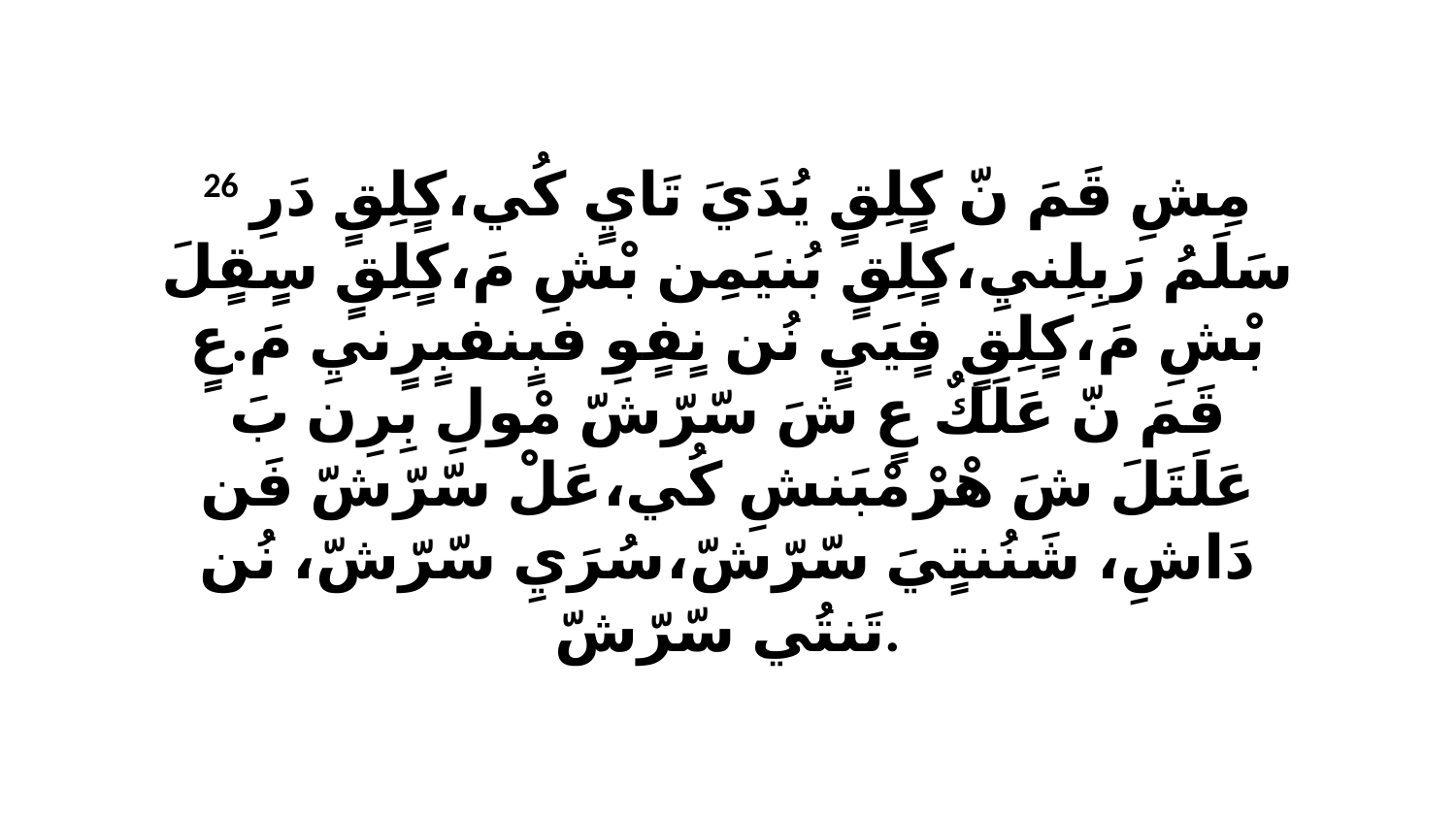

26 مِشِ قَمَ نّ كٍلِقٍ يُدَيَ تَايٍ كُي،كٍلِقٍ دَرِ سَلَمُ رَبِلِنيِ،كٍلِقٍ بُنيَمِن بْشِ مَ،كٍلِقٍ سٍقٍلَ بْشِ مَ،كٍلِقٍ فٍيَيٍ نُن نٍفٍوِ فبٍنفبٍرٍنيِ مَ.عٍ قَمَ نّ عَلَكٌ عٍ شَ سّرّشّ مْولِ بِرِن بَ عَلَتَلَ شَ هْرْ مْبَنشِ كُي،عَلْ سّرّشّ فَن دَاشِ، شَنُنتٍيَ سّرّشّ،سُرَيِ سّرّشّ، نُن تَنتُي سّرّشّ.